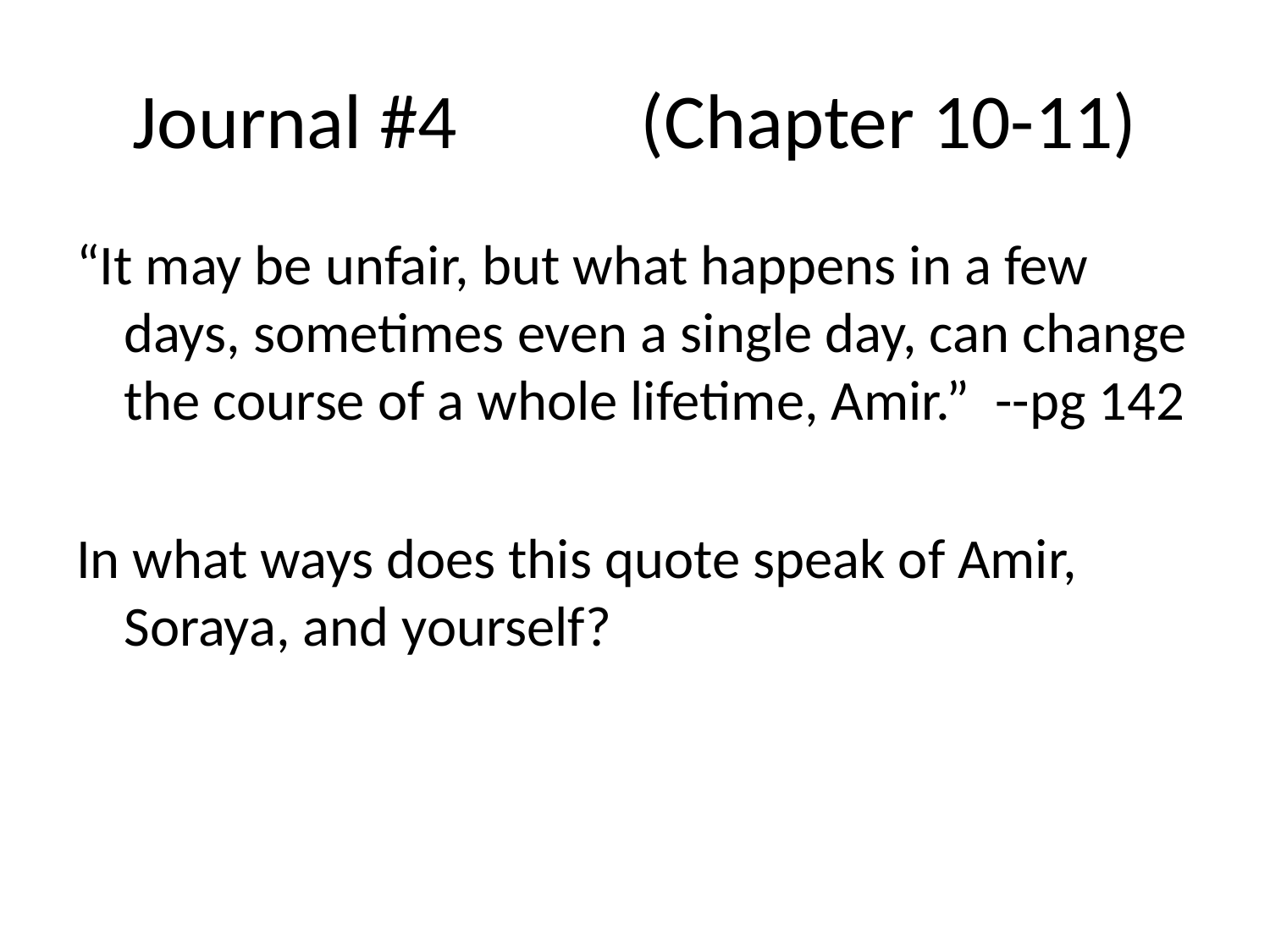

# Journal #4		(Chapter 10-11)
“It may be unfair, but what happens in a few days, sometimes even a single day, can change the course of a whole lifetime, Amir.”  --pg 142

In what ways does this quote speak of Amir, Soraya, and yourself?